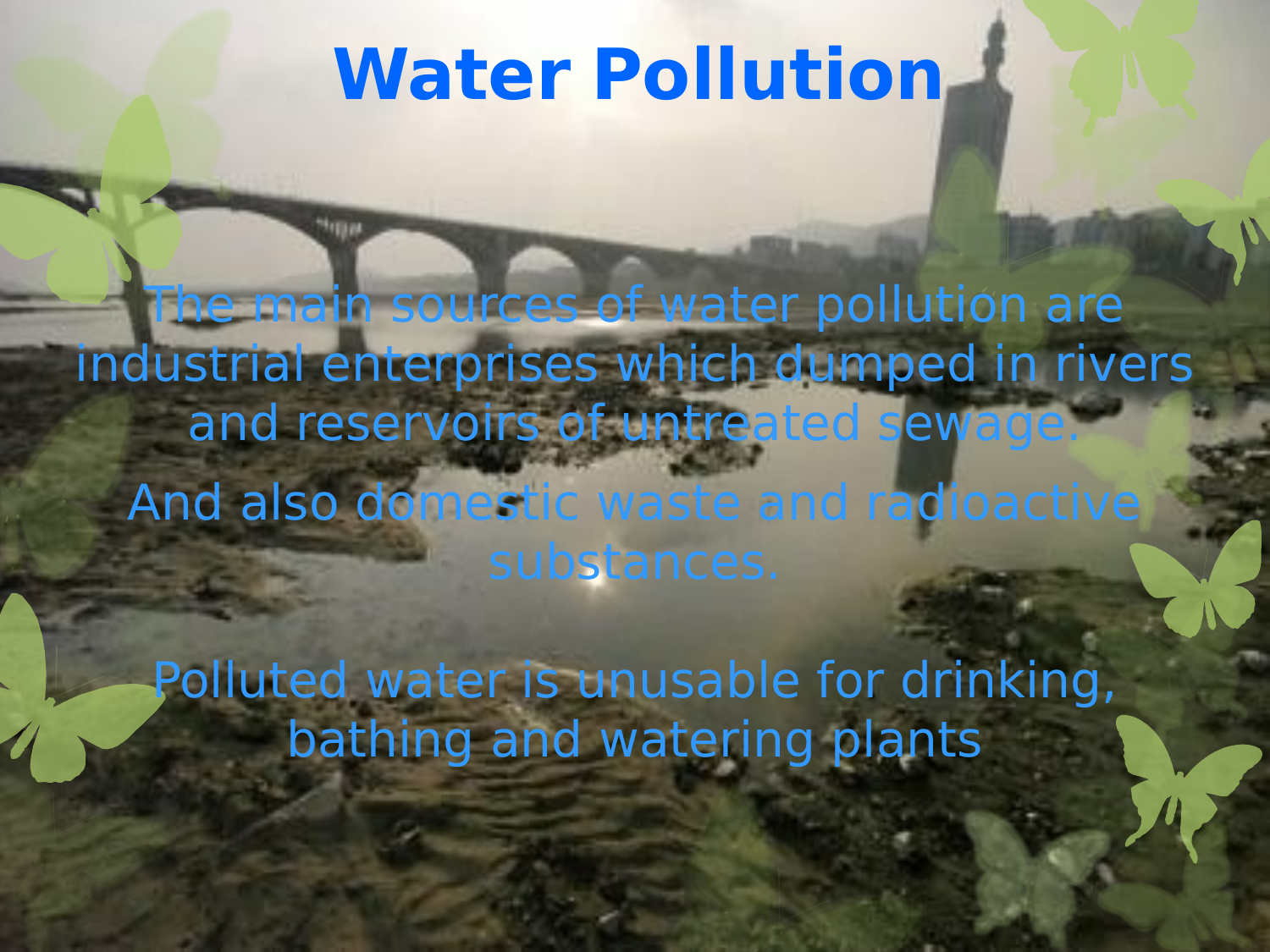

# Water Pollution
The main sources of water pollution are industrial enterprises which dumped in rivers and reservoirs of untreated sewage.
And also domestic waste and radioactive substances.
Polluted water is unusable for drinking, bathing and watering plants